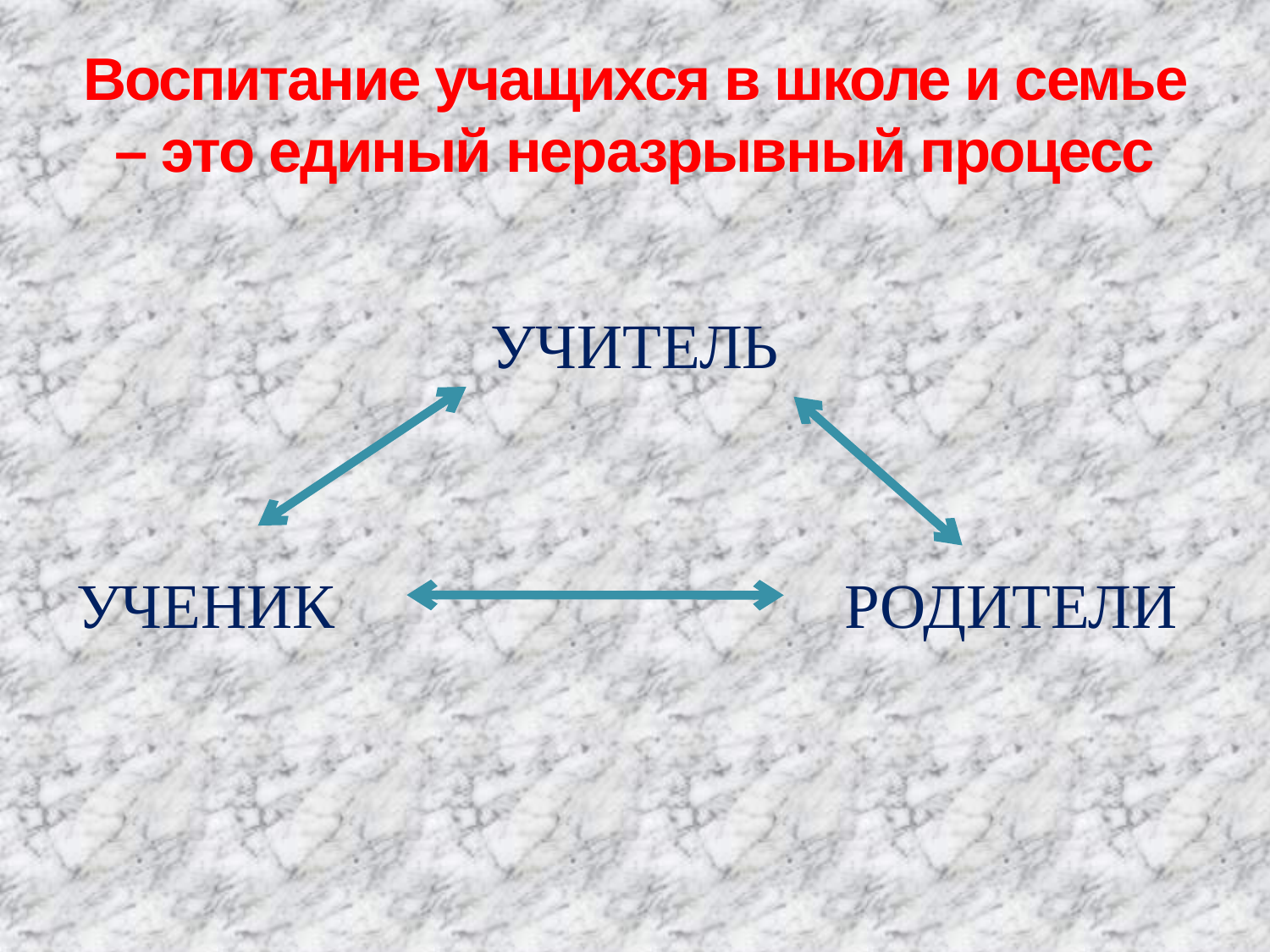

# Воспитание учащихся в школе и семье – это единый неразрывный процесс

УЧИТЕЛЬ

УЧЕНИК                                РОДИТЕЛИ